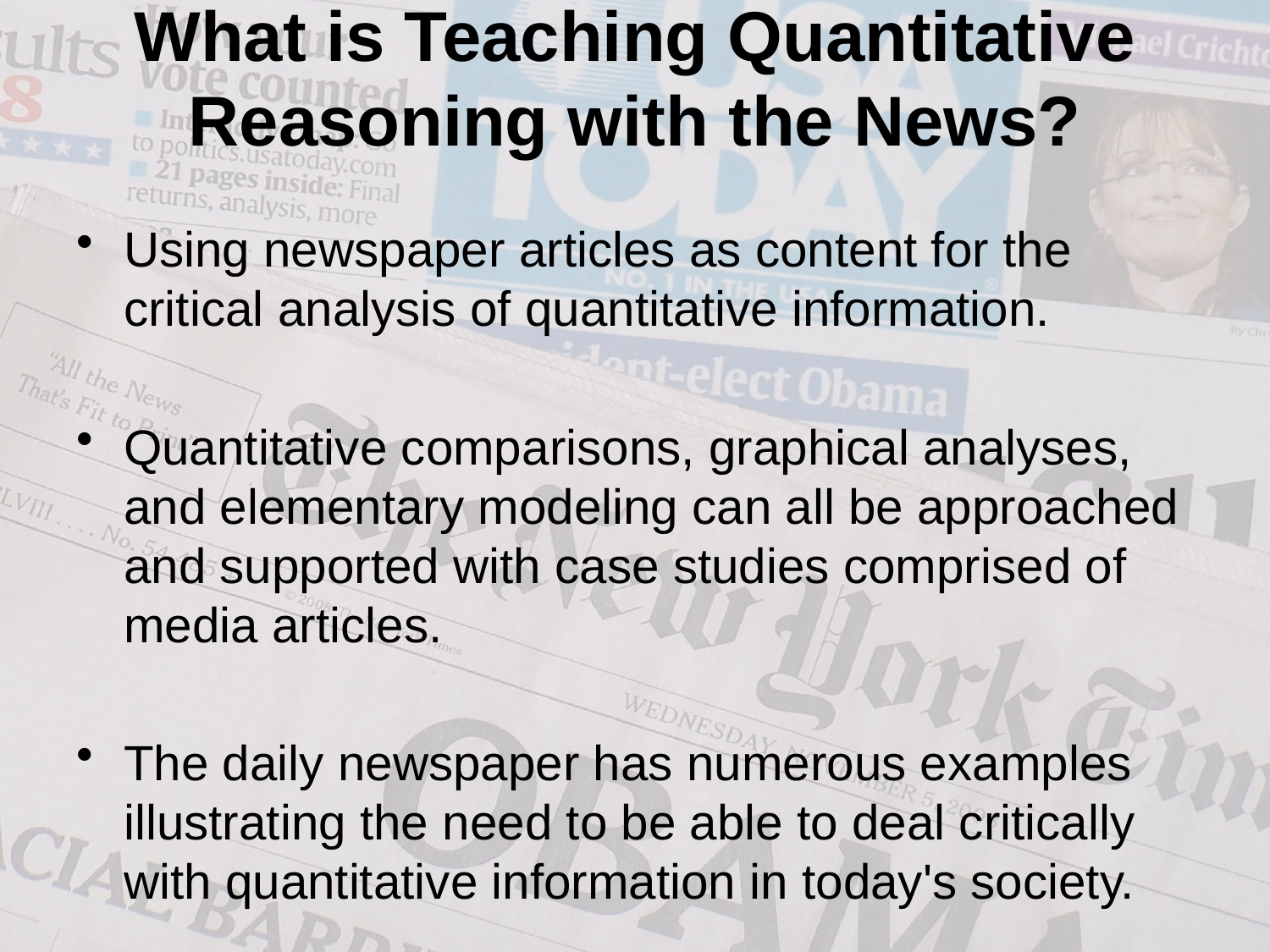

# What is Teaching Quantitative Reasoning with the News?
Using newspaper articles as content for the critical analysis of quantitative information.

Quantitative comparisons, graphical analyses, and elementary modeling can all be approached and supported with case studies comprised of media articles.

The daily newspaper has numerous examples illustrating the need to be able to deal critically with quantitative information in today's society.